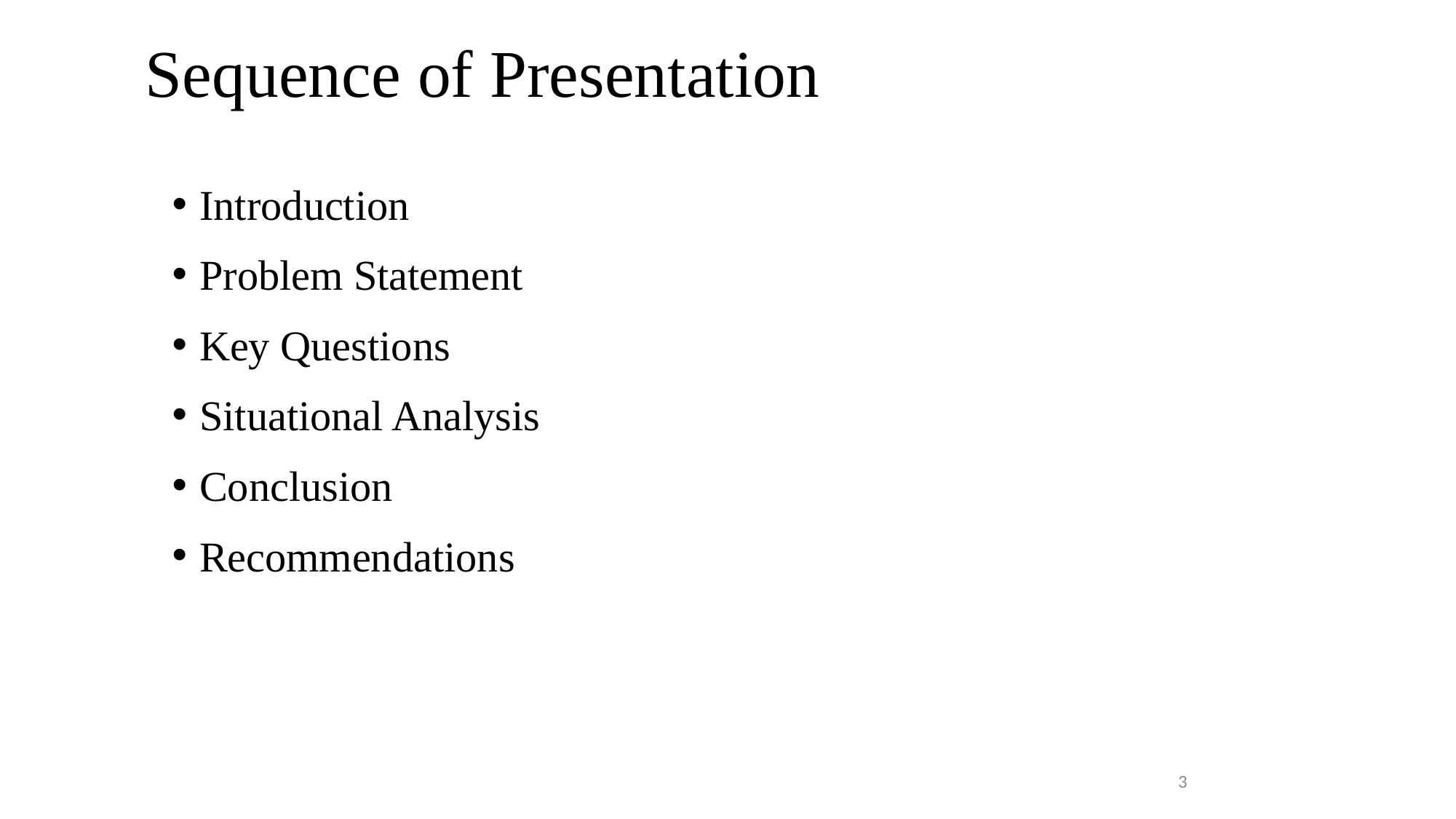

# Sequence of Presentation

Introduction
Problem Statement
Key Questions
Situational Analysis
Conclusion
Recommendations

3